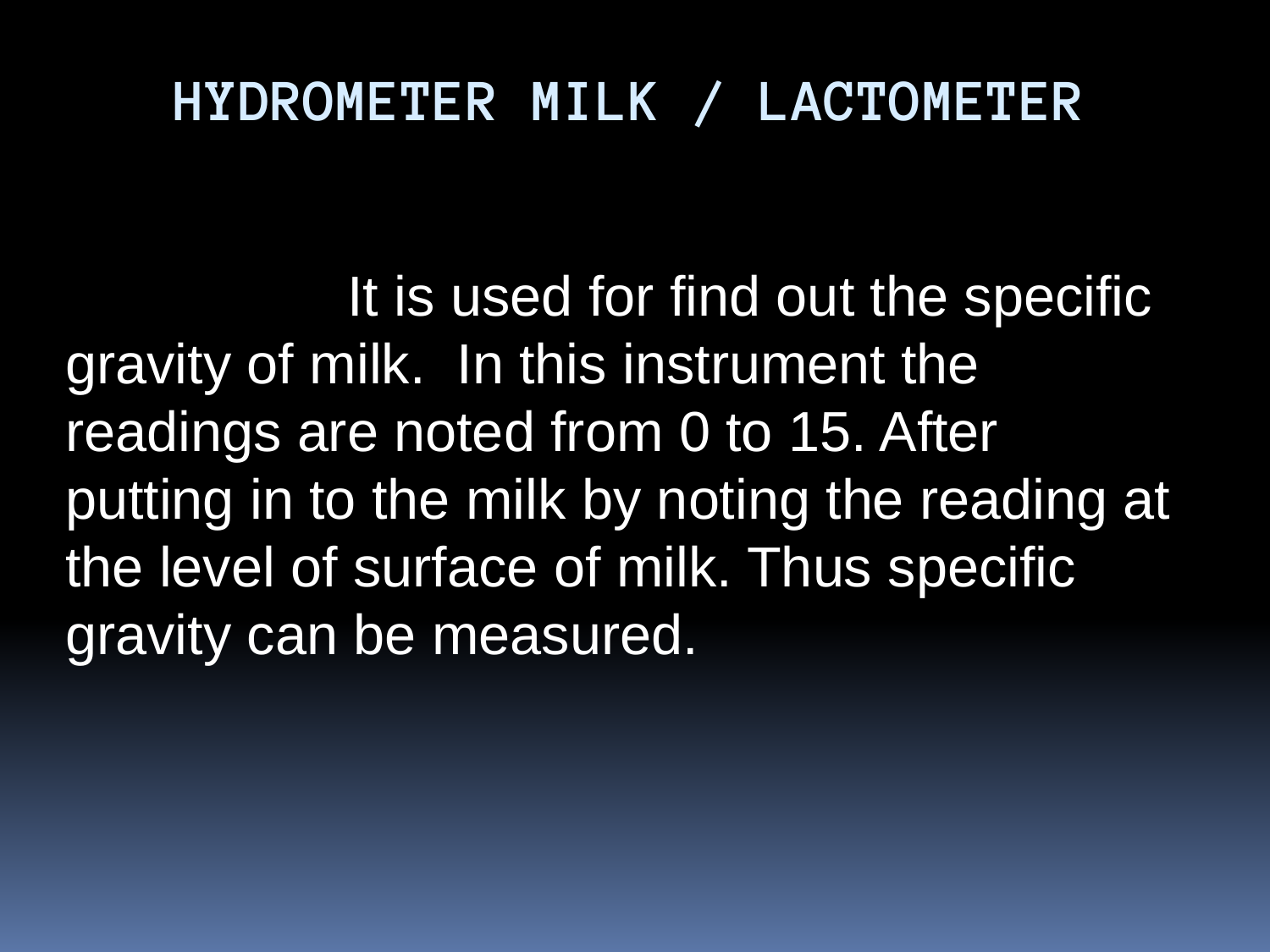

# HYDROMETER MILK / LACTOMETER
                  It is used for find out the specific gravity of milk.  In this instrument the readings are noted from 0 to 15. After putting in to the milk by noting the reading at the level of surface of milk. Thus specific gravity can be measured.